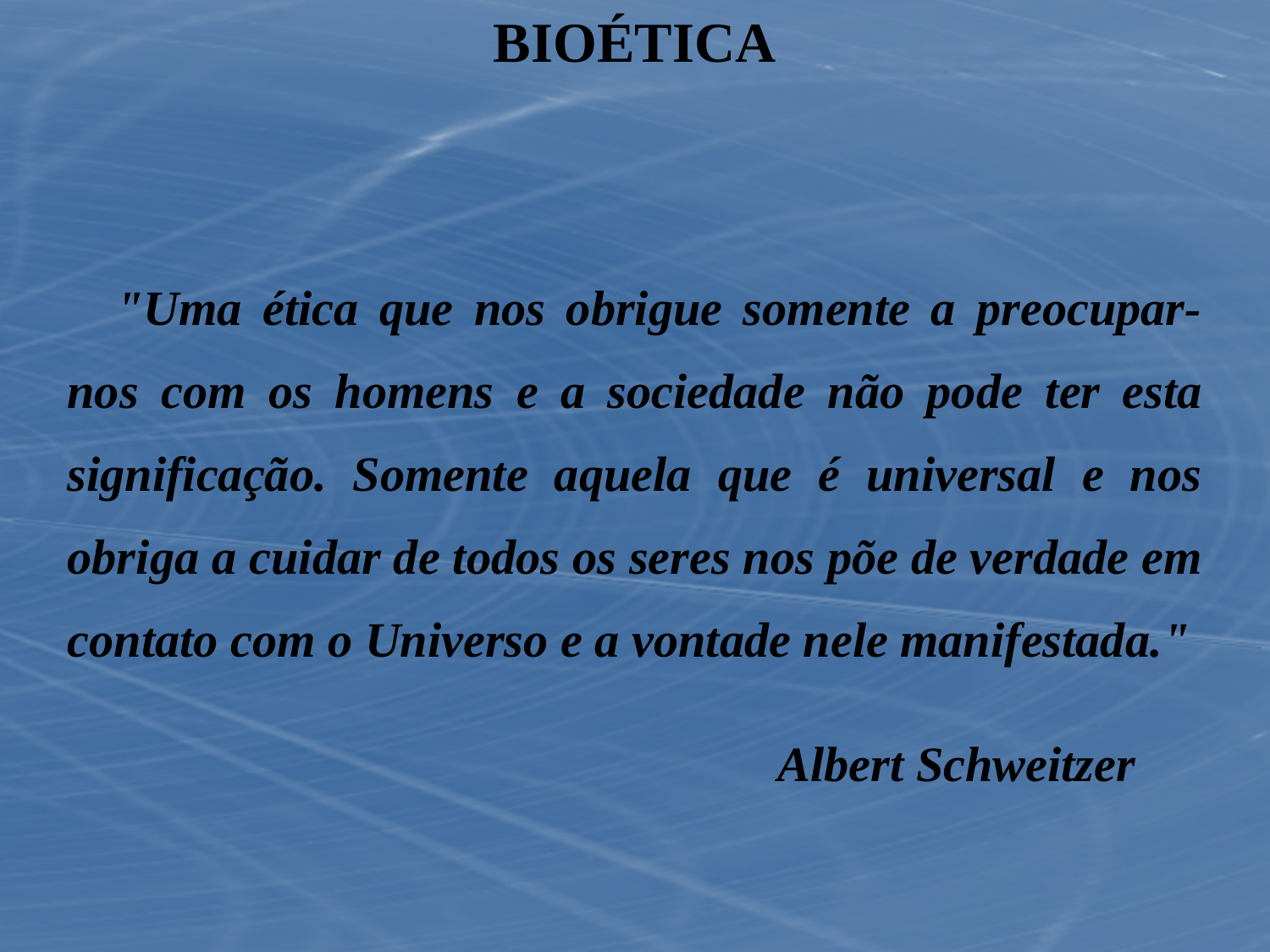

BIOÉTICA
"Uma ética que nos obrigue somente a preocupar-nos com os homens e a sociedade não pode ter esta significação. Somente aquela que é universal e nos obriga a cuidar de todos os seres nos põe de verdade em contato com o Universo e a vontade nele manifestada."
Albert Schweitzer